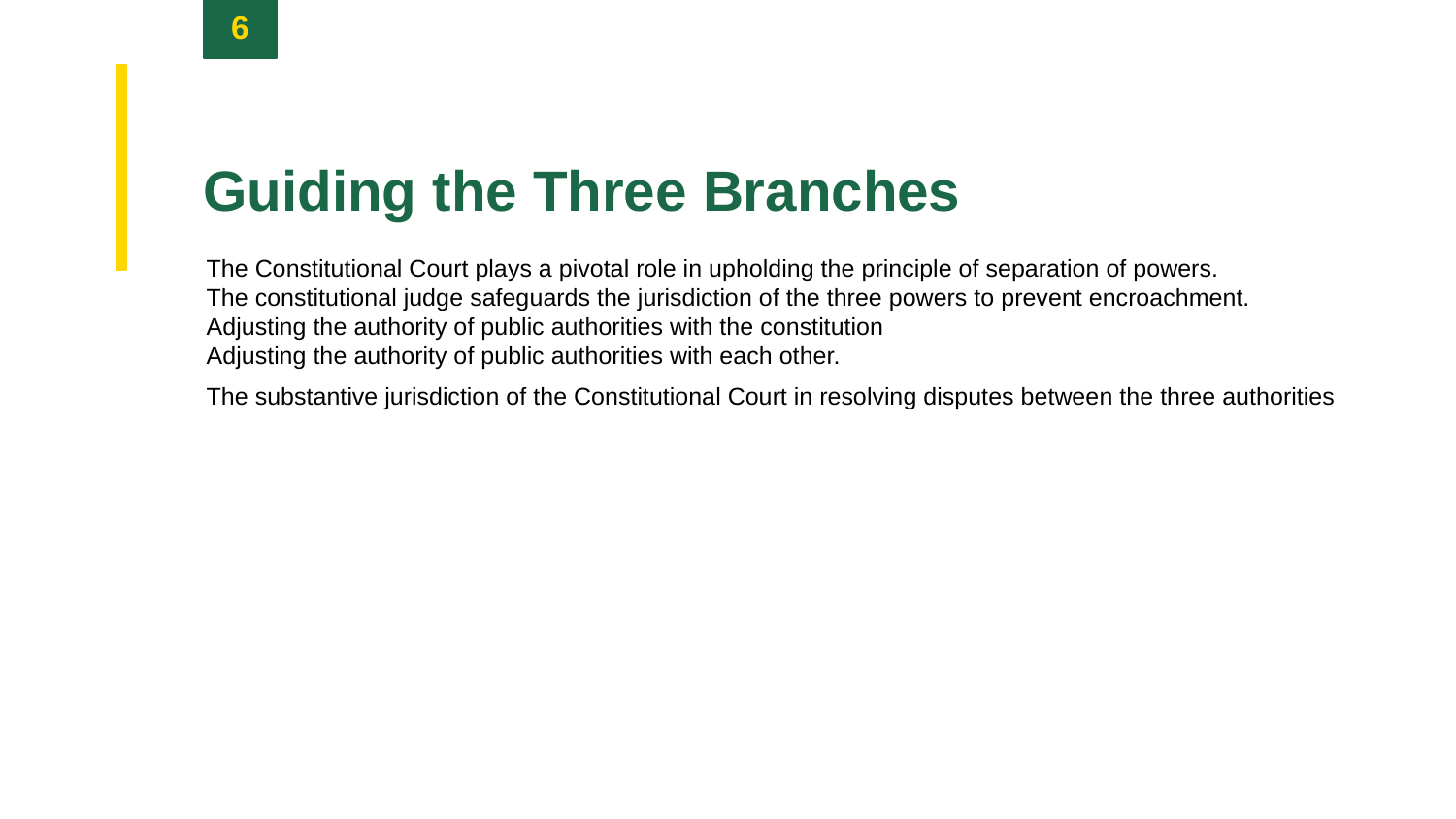

6

Guiding the Three Branches
The Constitutional Court plays a pivotal role in upholding the principle of separation of powers.
The constitutional judge safeguards the jurisdiction of the three powers to prevent encroachment.
Adjusting the authority of public authorities with the constitution
Adjusting the authority of public authorities with each other.
The substantive jurisdiction of the Constitutional Court in resolving disputes between the three authorities